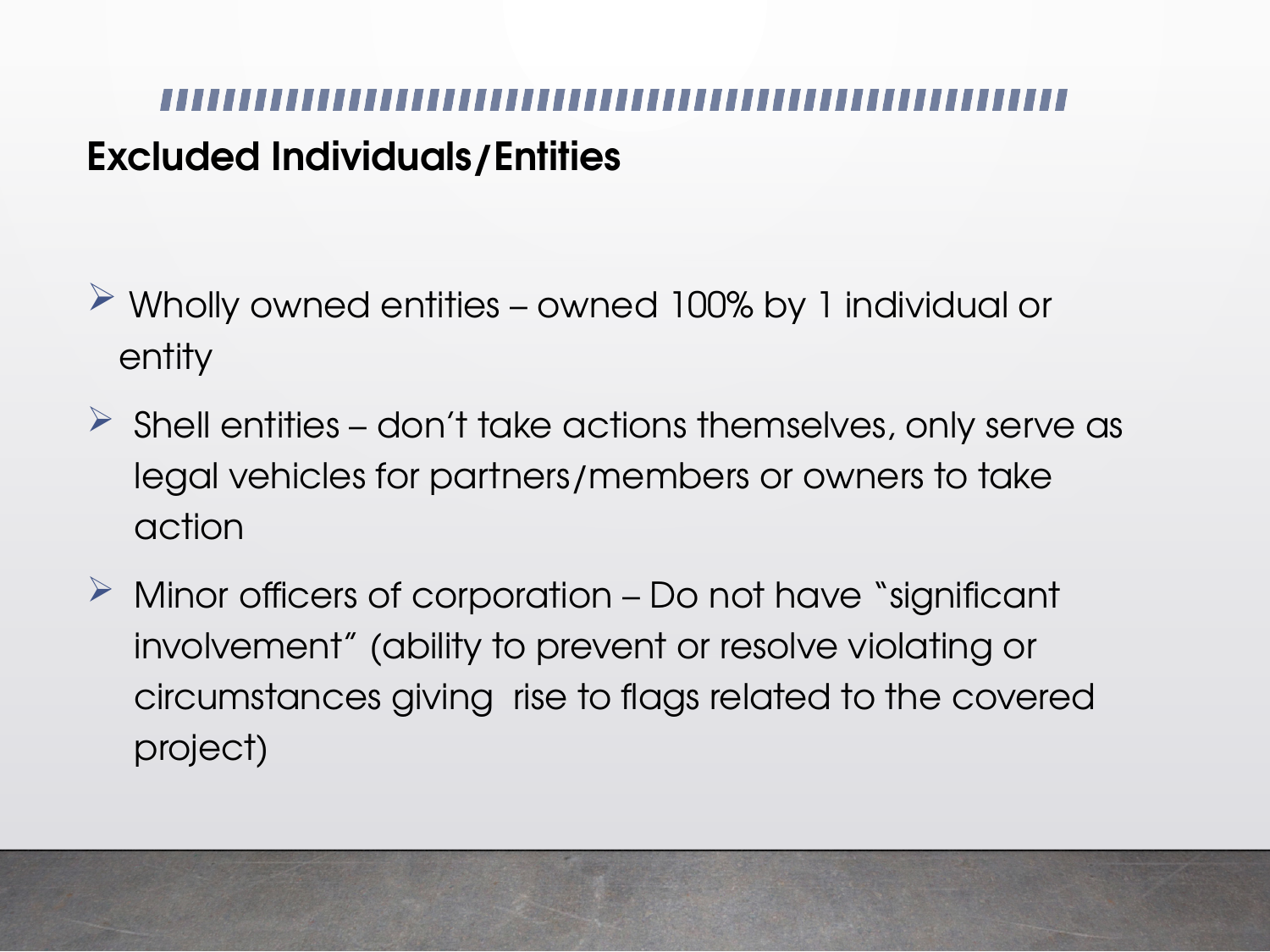

Excluded Individuals/Entities

 Wholly owned entities – owned 100% by 1 individual or  entity
Shell entities – don’t take actions themselves, only serve as legal vehicles for partners/members or owners to take action
Minor officers of corporation – Do not have “significant involvement” (ability to prevent or resolve violating or circumstances giving  rise to flags related to the covered project)